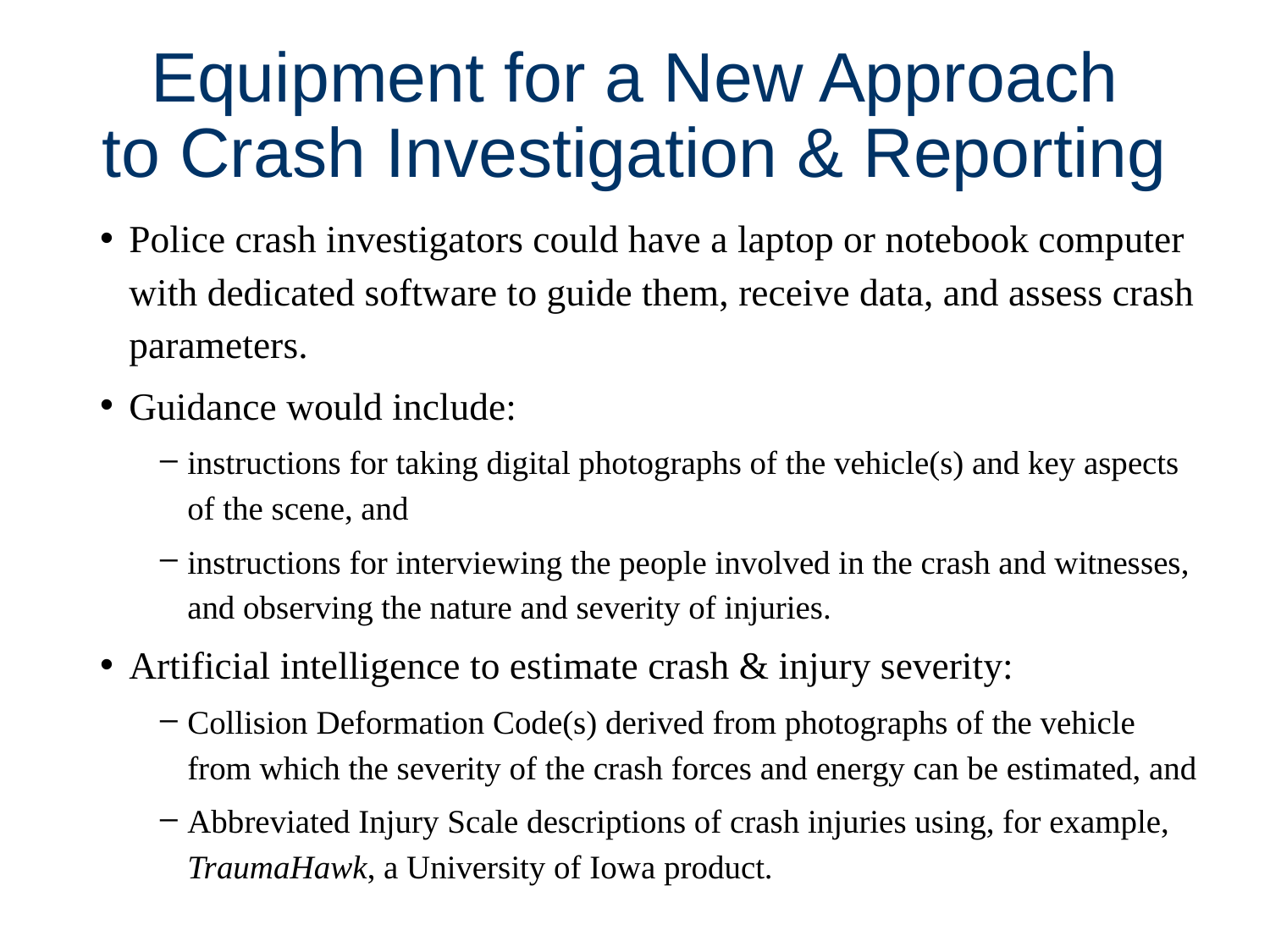

# Equipment for a New Approach to Crash Investigation & Reporting
Police crash investigators could have a laptop or notebook computer with dedicated software to guide them, receive data, and assess crash parameters.
Guidance would include:
instructions for taking digital photographs of the vehicle(s) and key aspects of the scene, and
instructions for interviewing the people involved in the crash and witnesses, and observing the nature and severity of injuries.
Artificial intelligence to estimate crash & injury severity:
Collision Deformation Code(s) derived from photographs of the vehicle from which the severity of the crash forces and energy can be estimated, and
Abbreviated Injury Scale descriptions of crash injuries using, for example, TraumaHawk, a University of Iowa product.